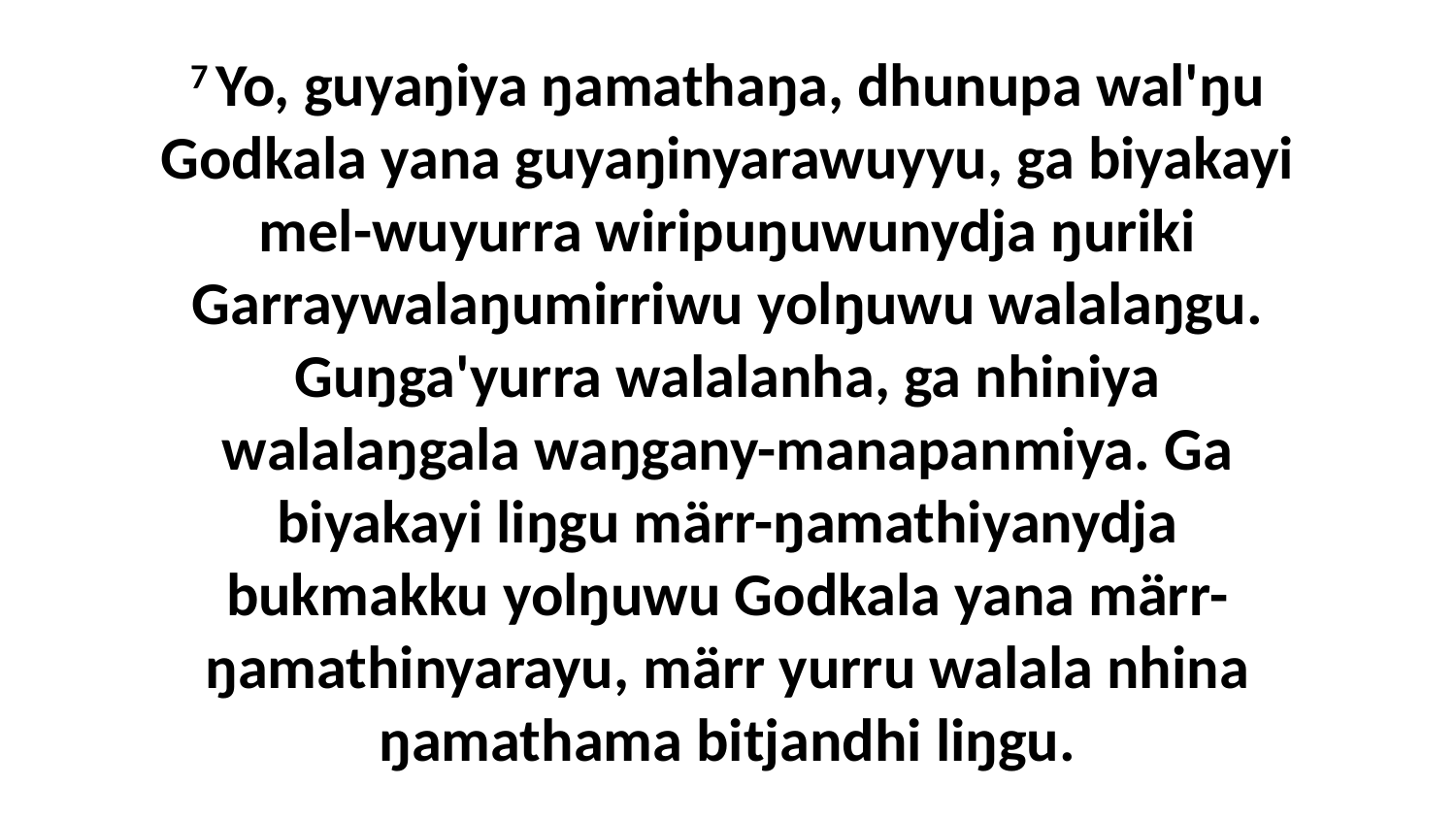

7 Yo, guyaŋiya ŋamathaŋa, dhunupa wal'ŋu Godkala yana guyaŋinyarawuyyu, ga biyakayi mel-wuyurra wiripuŋuwunydja ŋuriki Garraywalaŋumirriwu yolŋuwu walalaŋgu. Guŋga'yurra walalanha, ga nhiniya walalaŋgala waŋgany-manapanmiya. Ga biyakayi liŋgu märr-ŋamathiyanydja bukmakku yolŋuwu Godkala yana märr-ŋamathinyarayu, märr yurru walala nhina ŋamathama bitjandhi liŋgu.